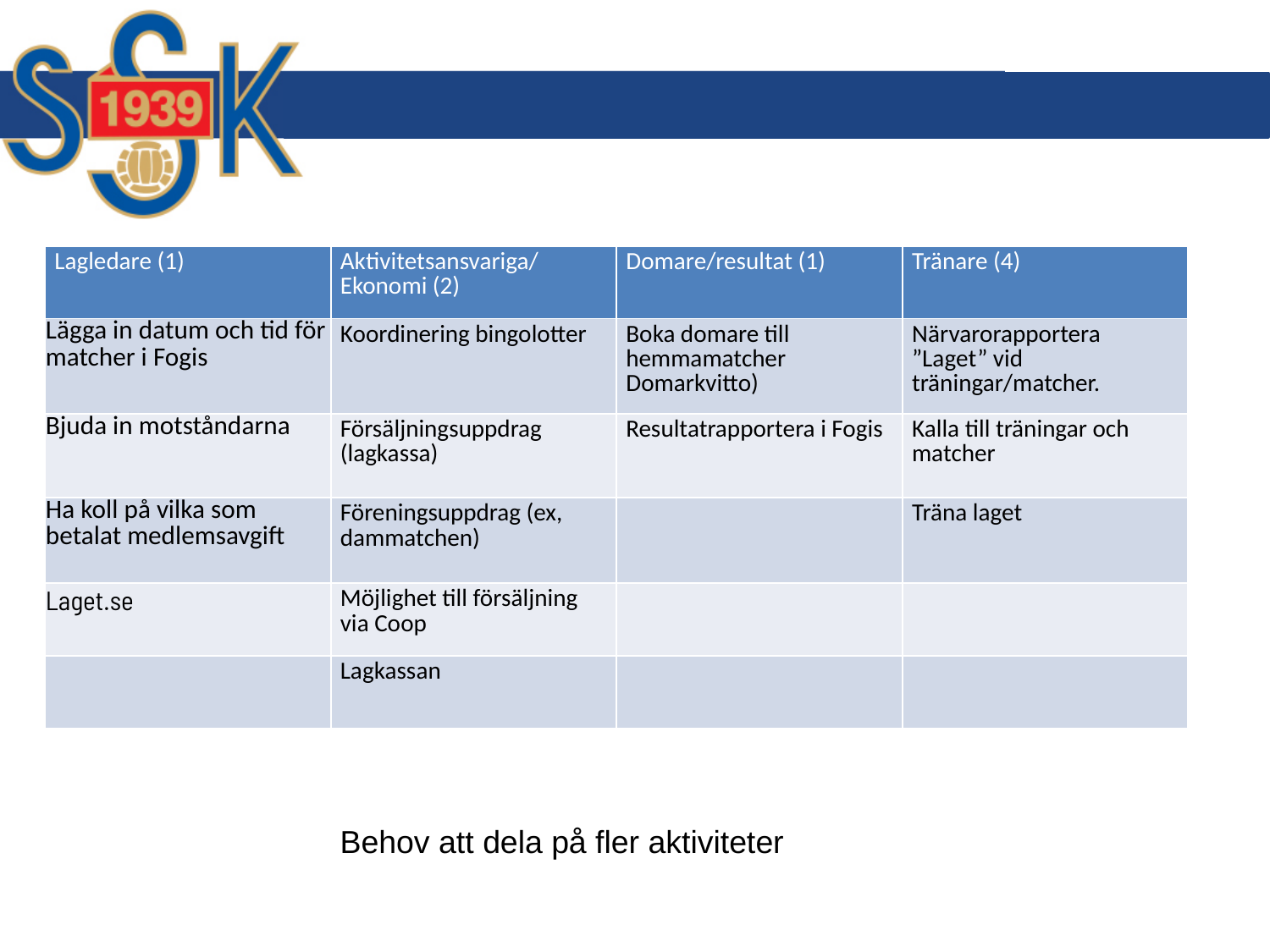

| Lagledare (1) | Aktivitetsansvariga/ Ekonomi (2) | Domare/resultat (1) | Tränare (4) |
| --- | --- | --- | --- |
| Lägga in datum och tid för matcher i Fogis | Koordinering bingolotter | Boka domare till hemmamatcher Domarkvitto) | Närvarorapportera ”Laget” vid träningar/matcher. |
| Bjuda in motståndarna | Försäljningsuppdrag (lagkassa) | Resultatrapportera i Fogis | Kalla till träningar och matcher |
| Ha koll på vilka som betalat medlemsavgift | Föreningsuppdrag (ex, dammatchen) |  | Träna laget |
| Laget.se | Möjlighet till försäljning via Coop |  |  |
|  | Lagkassan |  |  |
Behov att dela på fler aktiviteter